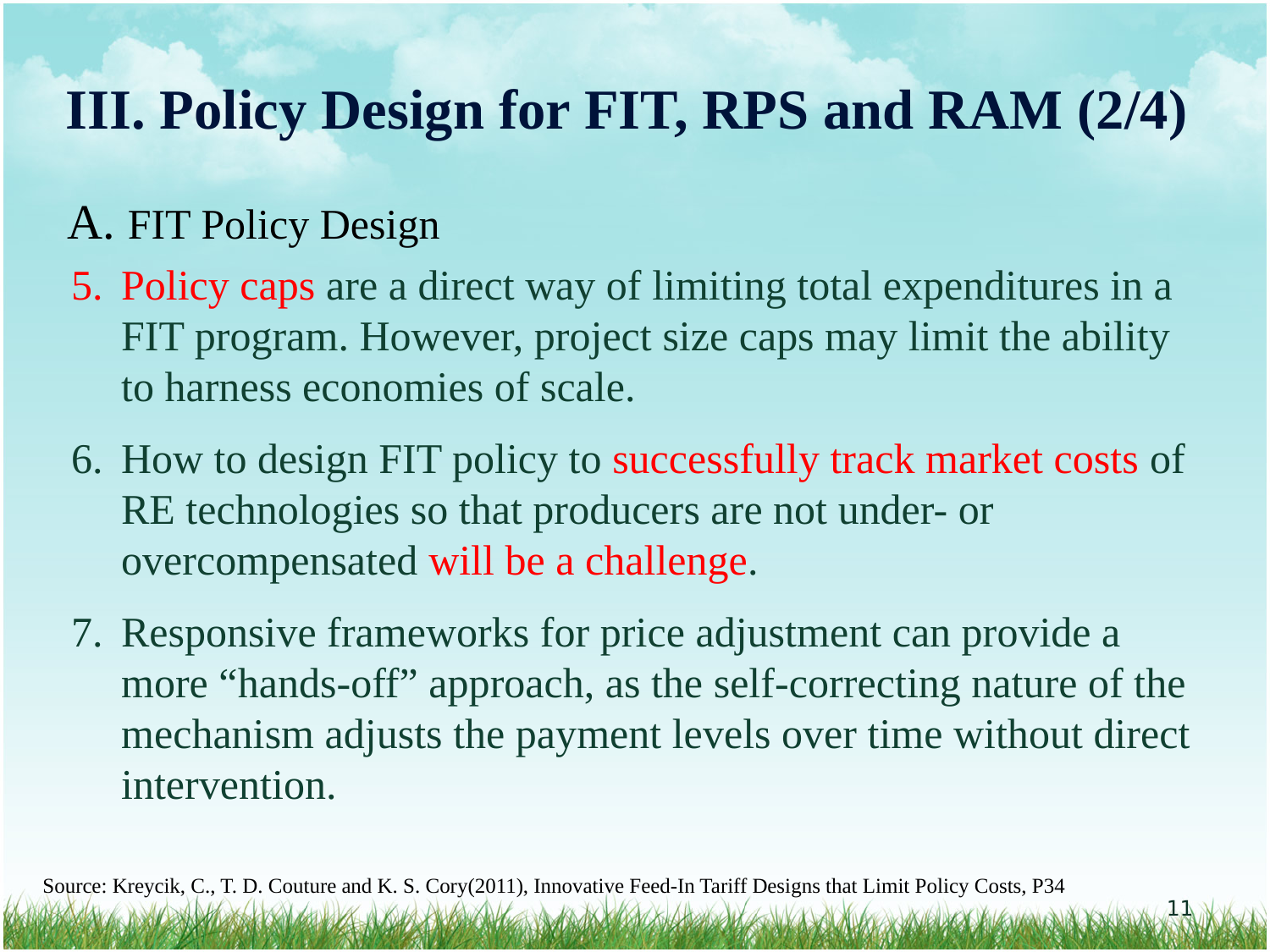

III. Policy Design for FIT, RPS and RAM (2/4)
A. FIT Policy Design
Policy caps are a direct way of limiting total expenditures in a FIT program. However, project size caps may limit the ability to harness economies of scale.
How to design FIT policy to successfully track market costs of RE technologies so that producers are not under- or overcompensated will be a challenge.
Responsive frameworks for price adjustment can provide a more “hands-off” approach, as the self-correcting nature of the mechanism adjusts the payment levels over time without direct intervention.

Source: Kreycik, C., T. D. Couture and K. S. Cory(2011), Innovative Feed-In Tariff Designs that Limit Policy Costs, P34
11